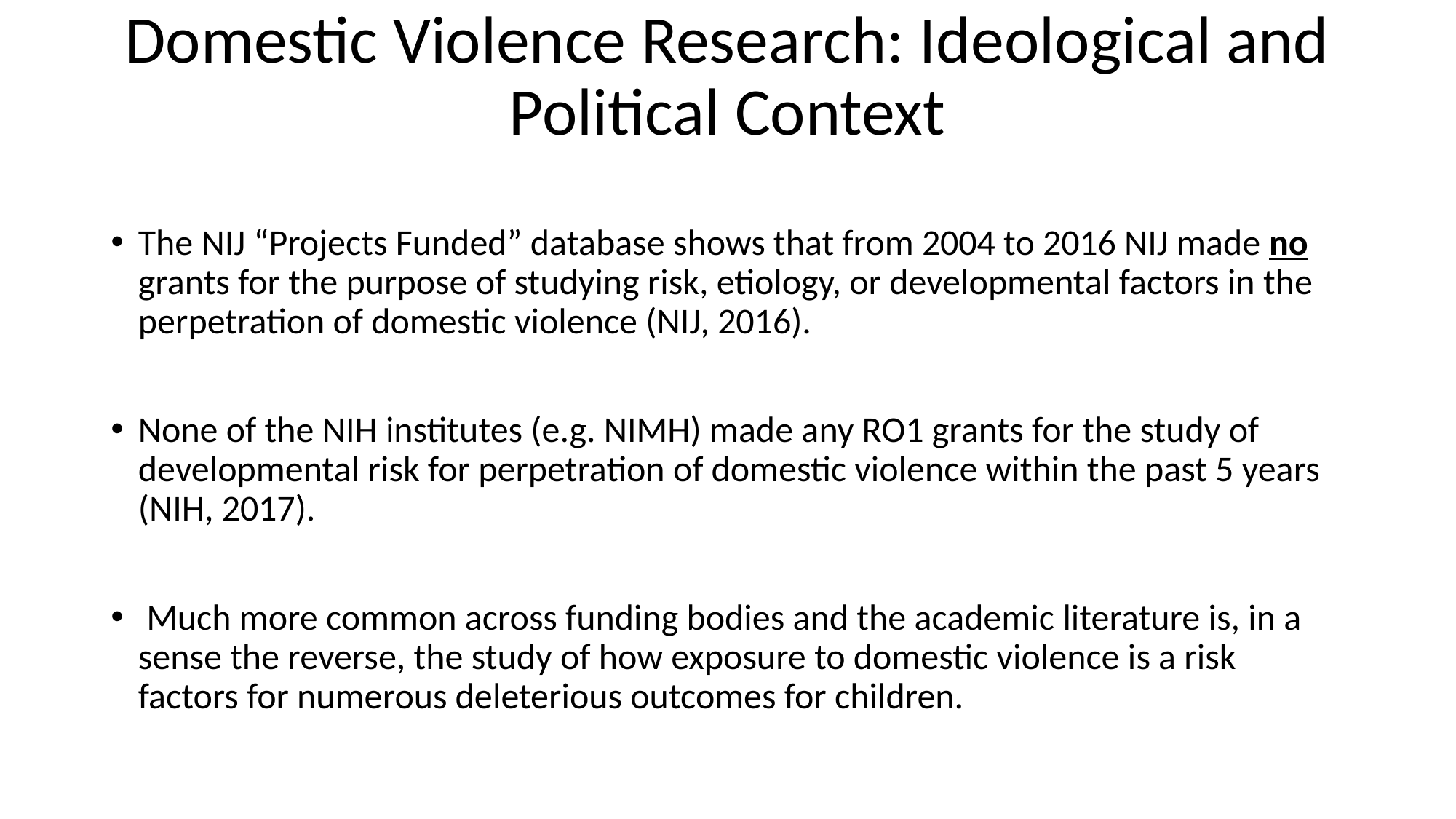

# Domestic Violence Research: Ideological and Political Context
The NIJ “Projects Funded” database shows that from 2004 to 2016 NIJ made no grants for the purpose of studying risk, etiology, or developmental factors in the perpetration of domestic violence (NIJ, 2016).

None of the NIH institutes (e.g. NIMH) made any RO1 grants for the study of developmental risk for perpetration of domestic violence within the past 5 years (NIH, 2017).

 Much more common across funding bodies and the academic literature is, in a sense the reverse, the study of how exposure to domestic violence is a risk factors for numerous deleterious outcomes for children.